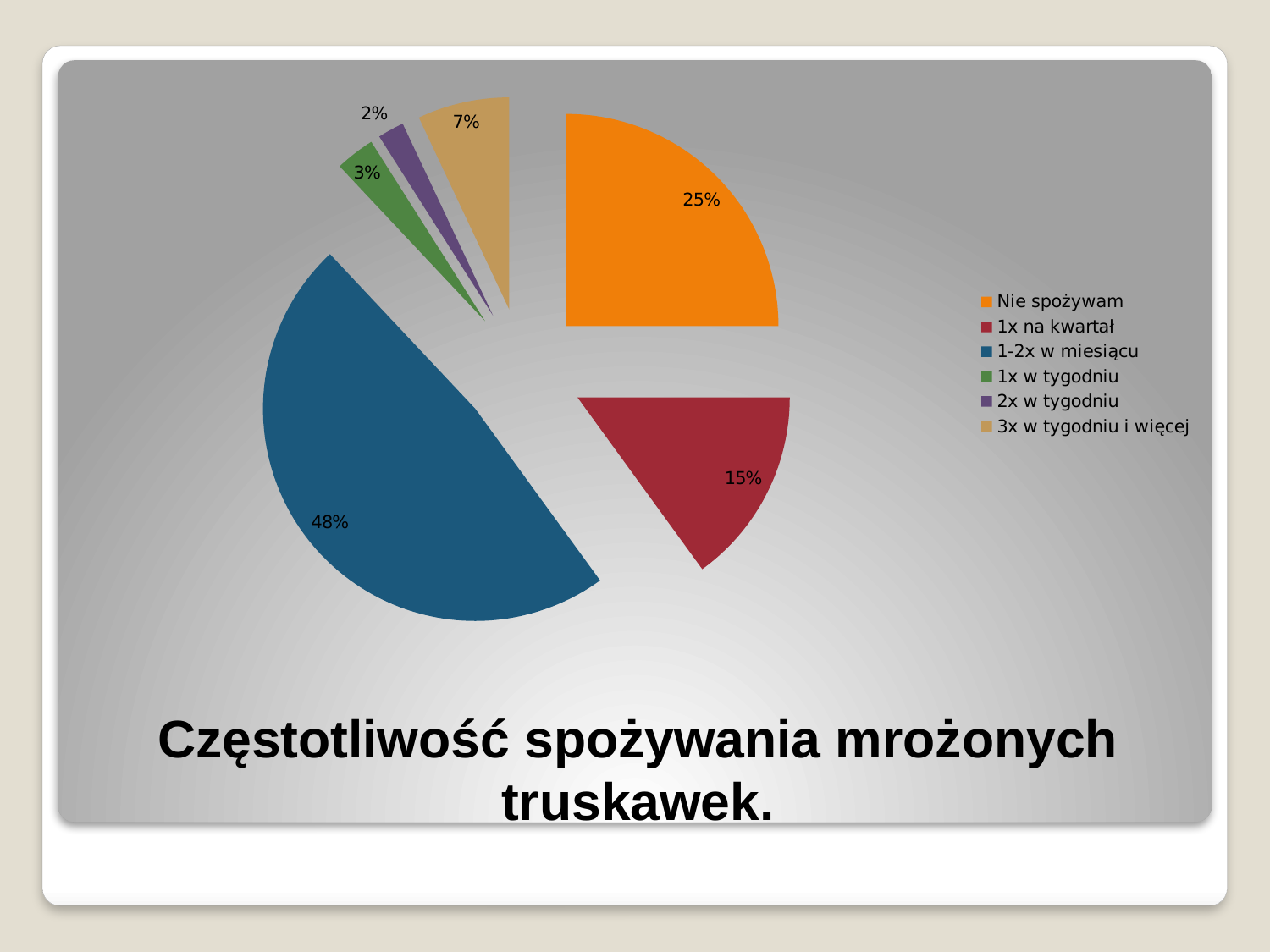

### Chart

| Category |    |
|---|---|
| Nie spożywam | 25.0 |
| 1x na kwartał | 15.0 |
| 1-2x w miesiącu | 48.0 |
| 1x w tygodniu | 3.0 |
| 2x w tygodniu | 2.0 |
| 3x w tygodniu i więcej | 7.0 |
# Częstotliwość spożywania mrożonych truskawek.